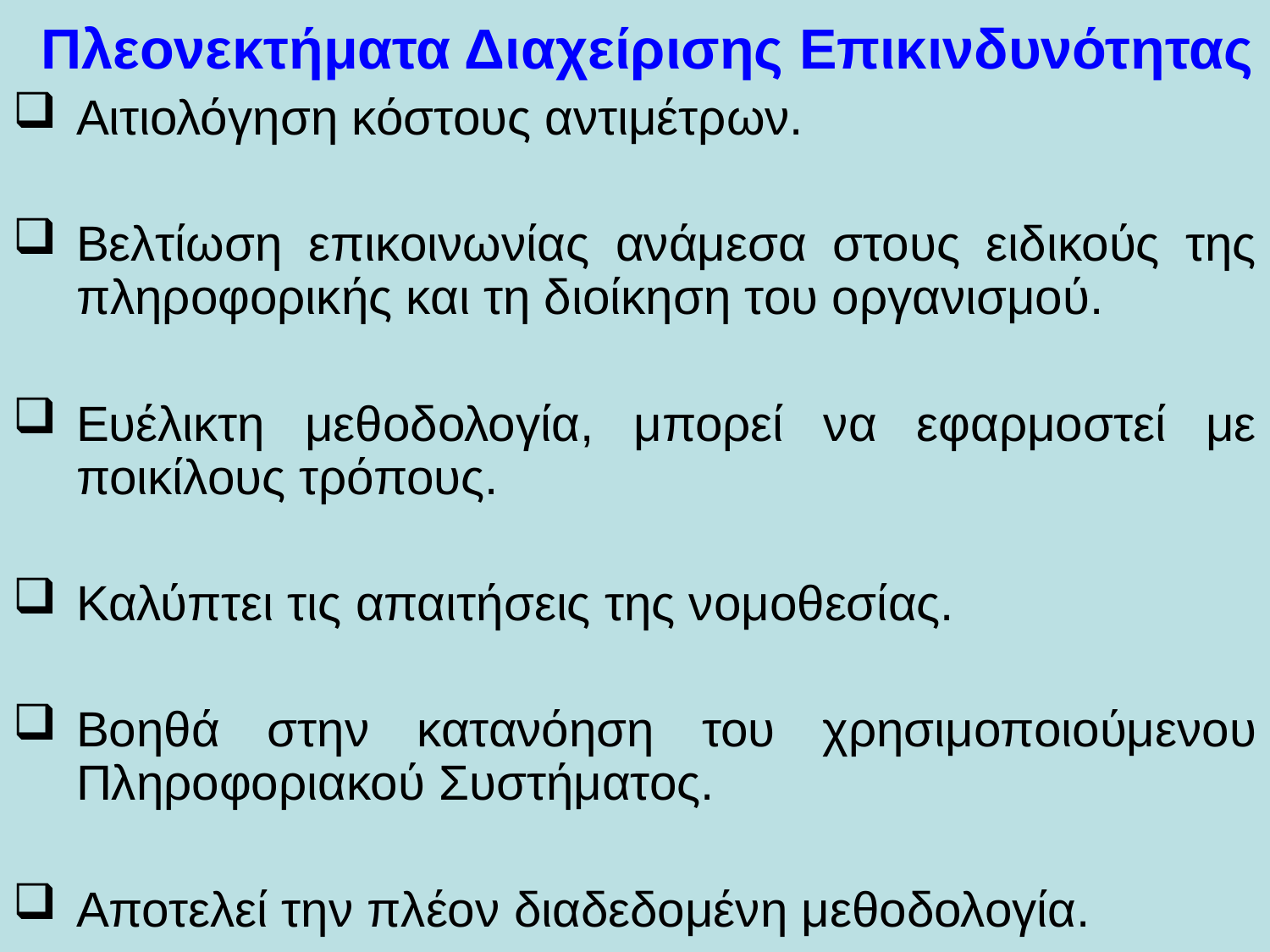

# Πλεονεκτήματα Διαχείρισης Επικινδυνότητας
Αιτιολόγηση κόστους αντιμέτρων.

Βελτίωση επικοινωνίας ανάμεσα στους ειδικούς της πληροφορικής και τη διοίκηση του οργανισμού.

Ευέλικτη μεθοδολογία, μπορεί να εφαρμοστεί με ποικίλους τρόπους.

Καλύπτει τις απαιτήσεις της νομοθεσίας.

Βοηθά στην κατανόηση του χρησιμοποιούμενου Πληροφοριακού Συστήματος.

Αποτελεί την πλέον διαδεδομένη μεθοδολογία.